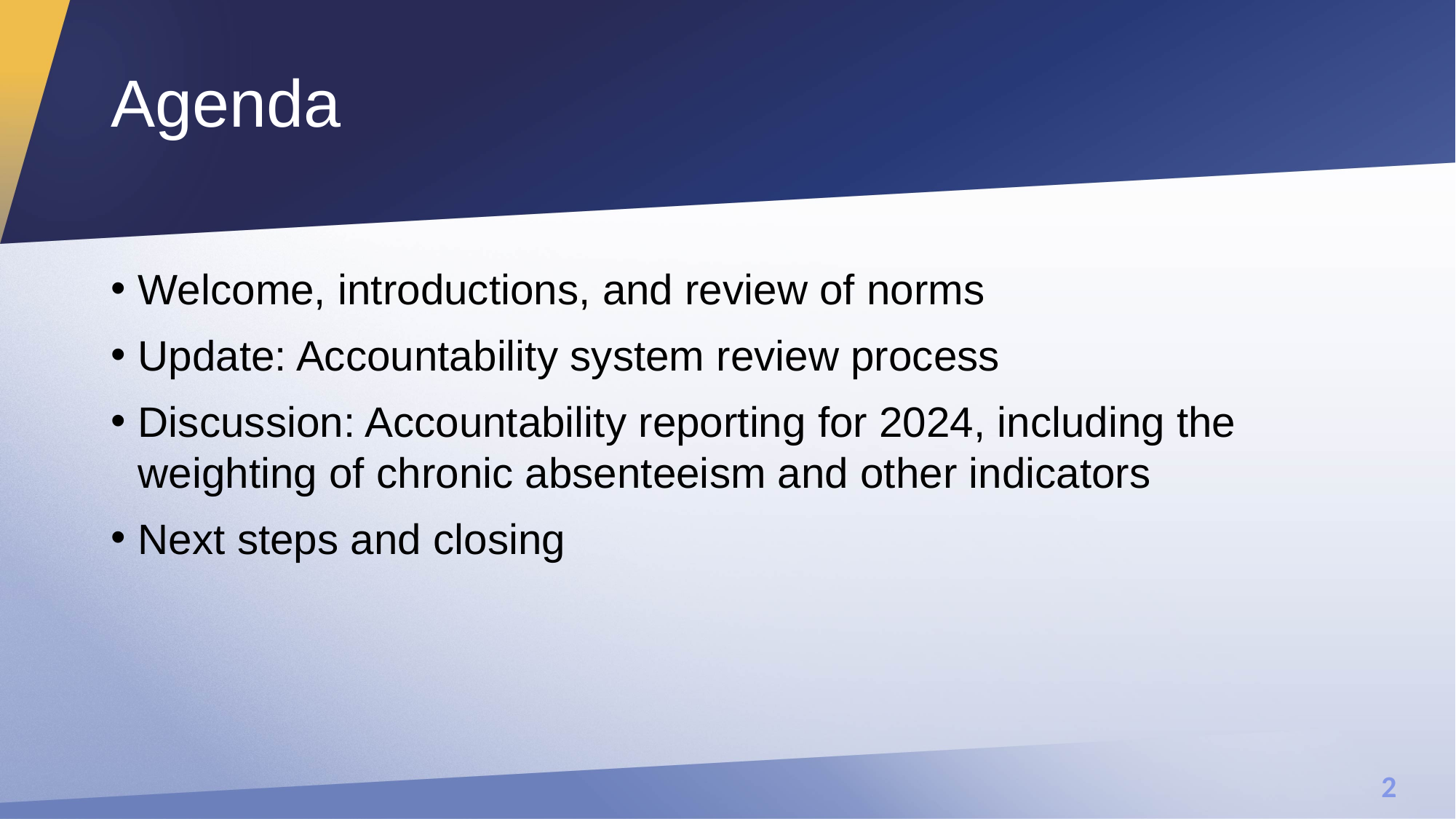

# Agenda
Welcome, introductions, and review of norms
Update: Accountability system review process
Discussion: Accountability reporting for 2024, including the weighting of chronic absenteeism and other indicators
Next steps and closing